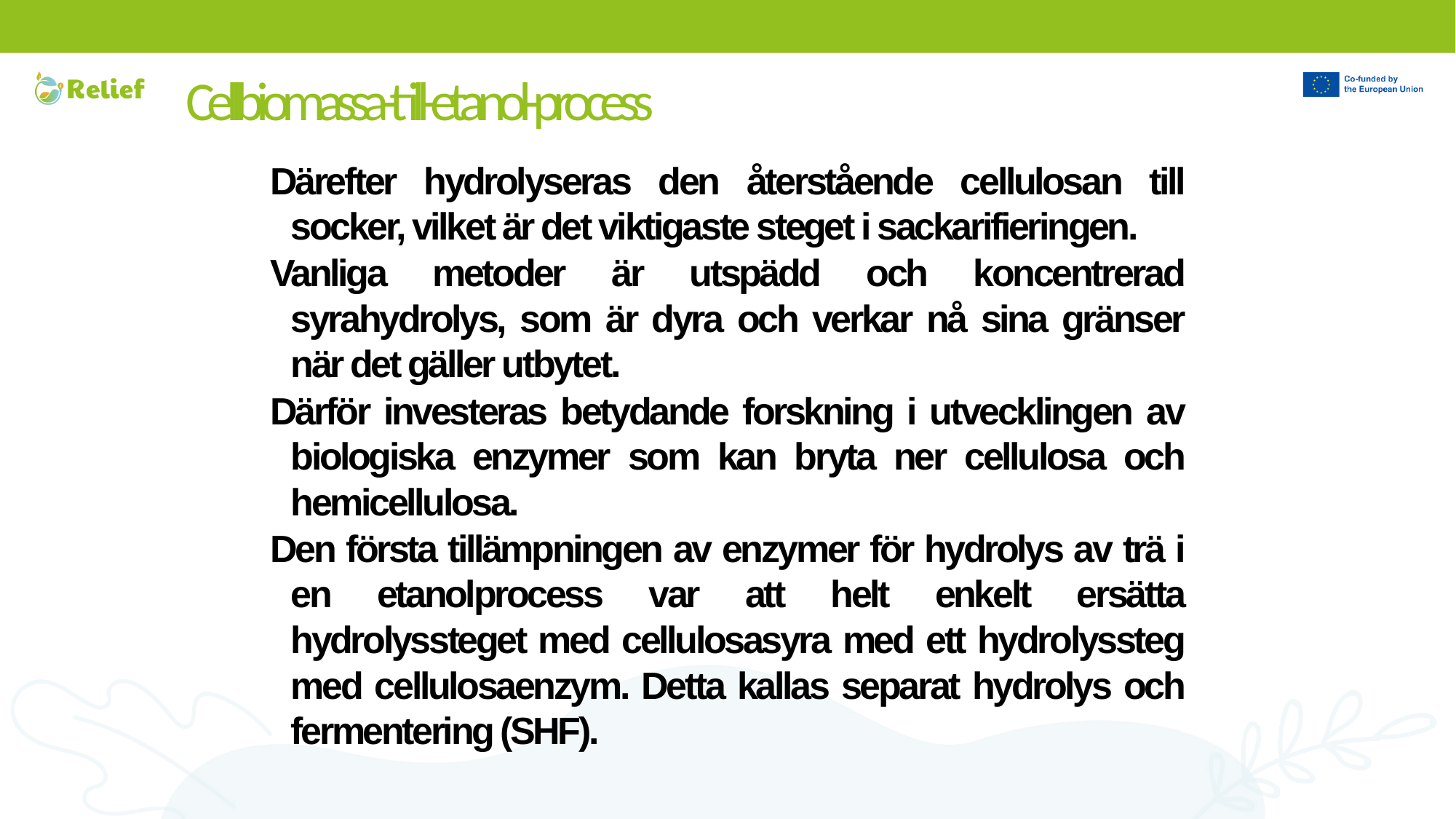

# Cellbiomassa-till-etanol-process
Därefter hydrolyseras den återstående cellulosan till socker, vilket är det viktigaste steget i sackarifieringen.
Vanliga metoder är utspädd och koncentrerad syrahydrolys, som är dyra och verkar nå sina gränser när det gäller utbytet.
Därför investeras betydande forskning i utvecklingen av biologiska enzymer som kan bryta ner cellulosa och hemicellulosa.
Den första tillämpningen av enzymer för hydrolys av trä i en etanolprocess var att helt enkelt ersätta hydrolyssteget med cellulosasyra med ett hydrolyssteg med cellulosaenzym. Detta kallas separat hydrolys och fermentering (SHF).